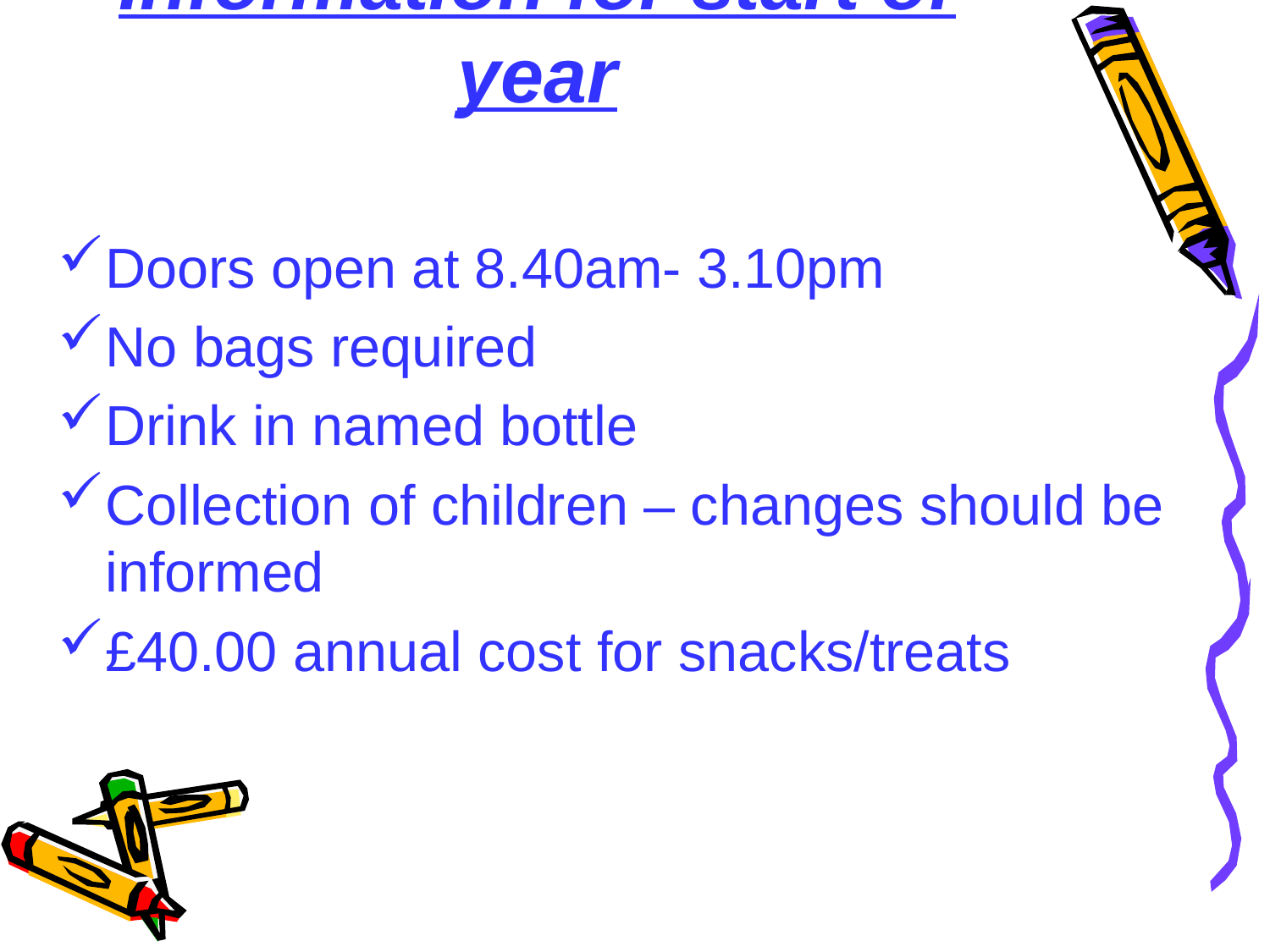

# Information for start of year

Doors open at 8.40am- 3.10pm
No bags required
Drink in named bottle
Collection of children – changes should be informed
£40.00 annual cost for snacks/treats